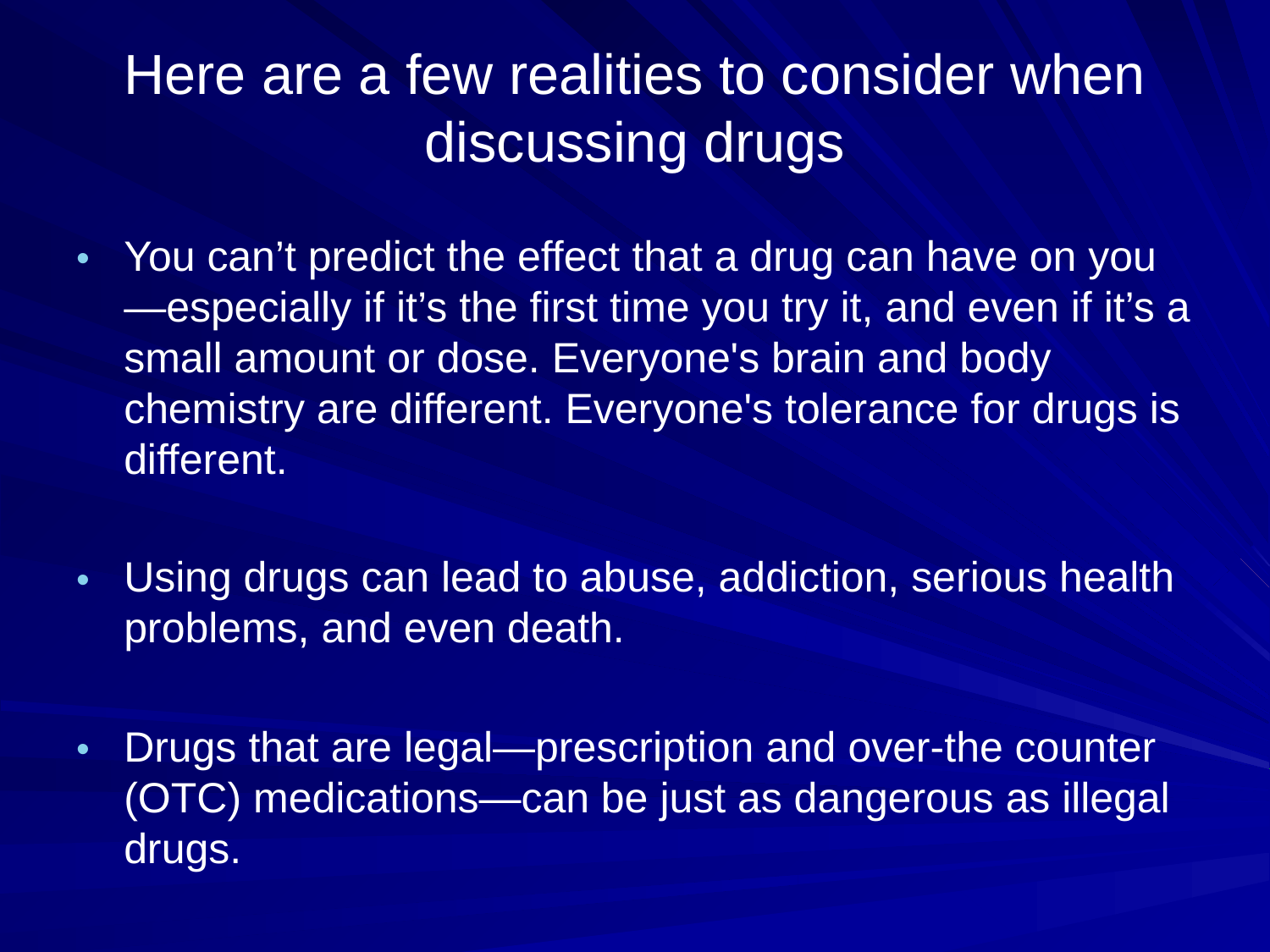

# Here are a few realities to consider when discussing drugs
You can’t predict the effect that a drug can have on you—especially if it’s the first time you try it, and even if it’s a small amount or dose. Everyone's brain and body chemistry are different. Everyone's tolerance for drugs is different.

Using drugs can lead to abuse, addiction, serious health problems, and even death.

Drugs that are legal—prescription and over-the counter (OTC) medications—can be just as dangerous as illegal drugs.